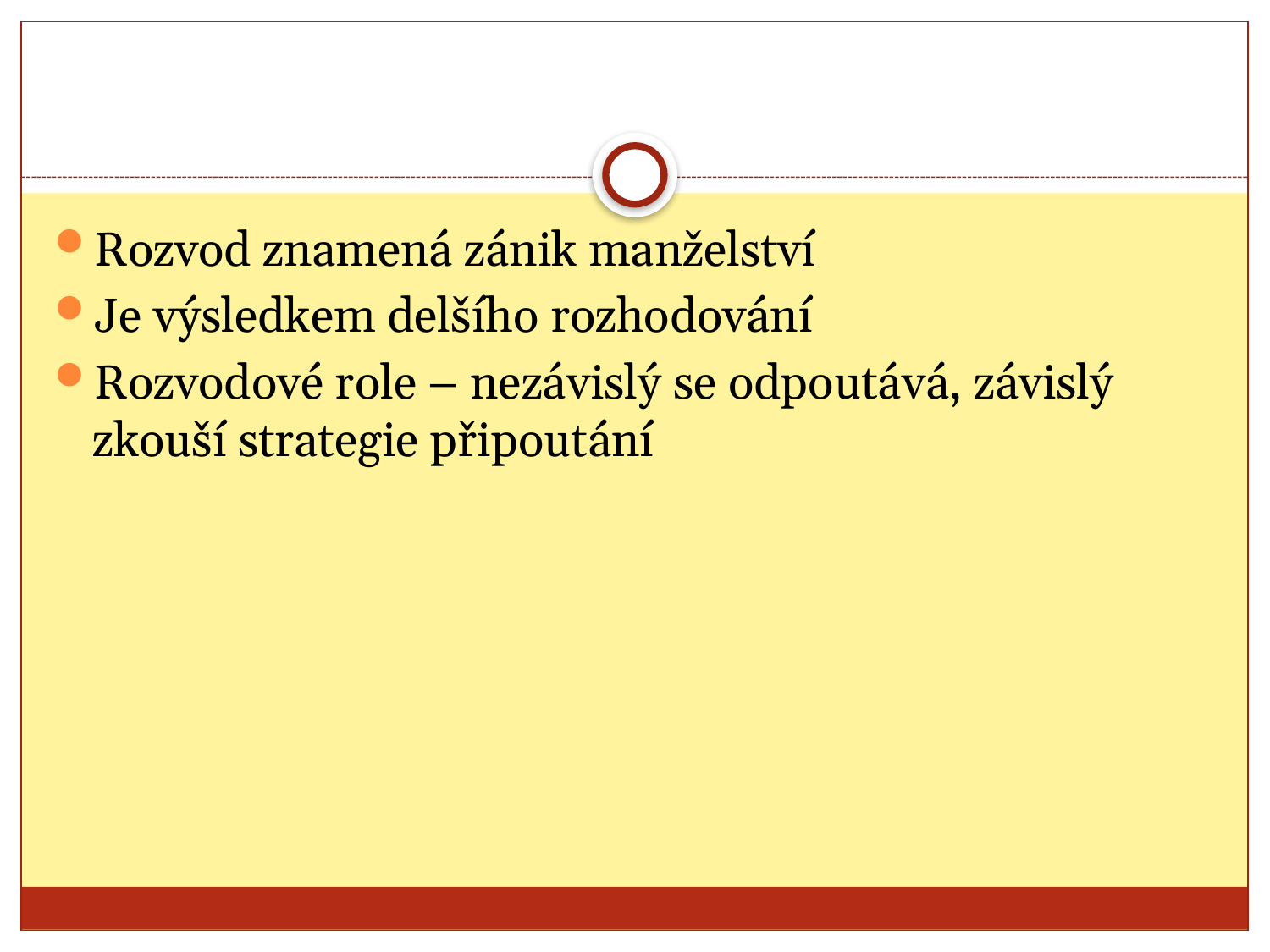

#
Rozvod znamená zánik manželství
Je výsledkem delšího rozhodování
Rozvodové role – nezávislý se odpoutává, závislý zkouší strategie připoutání